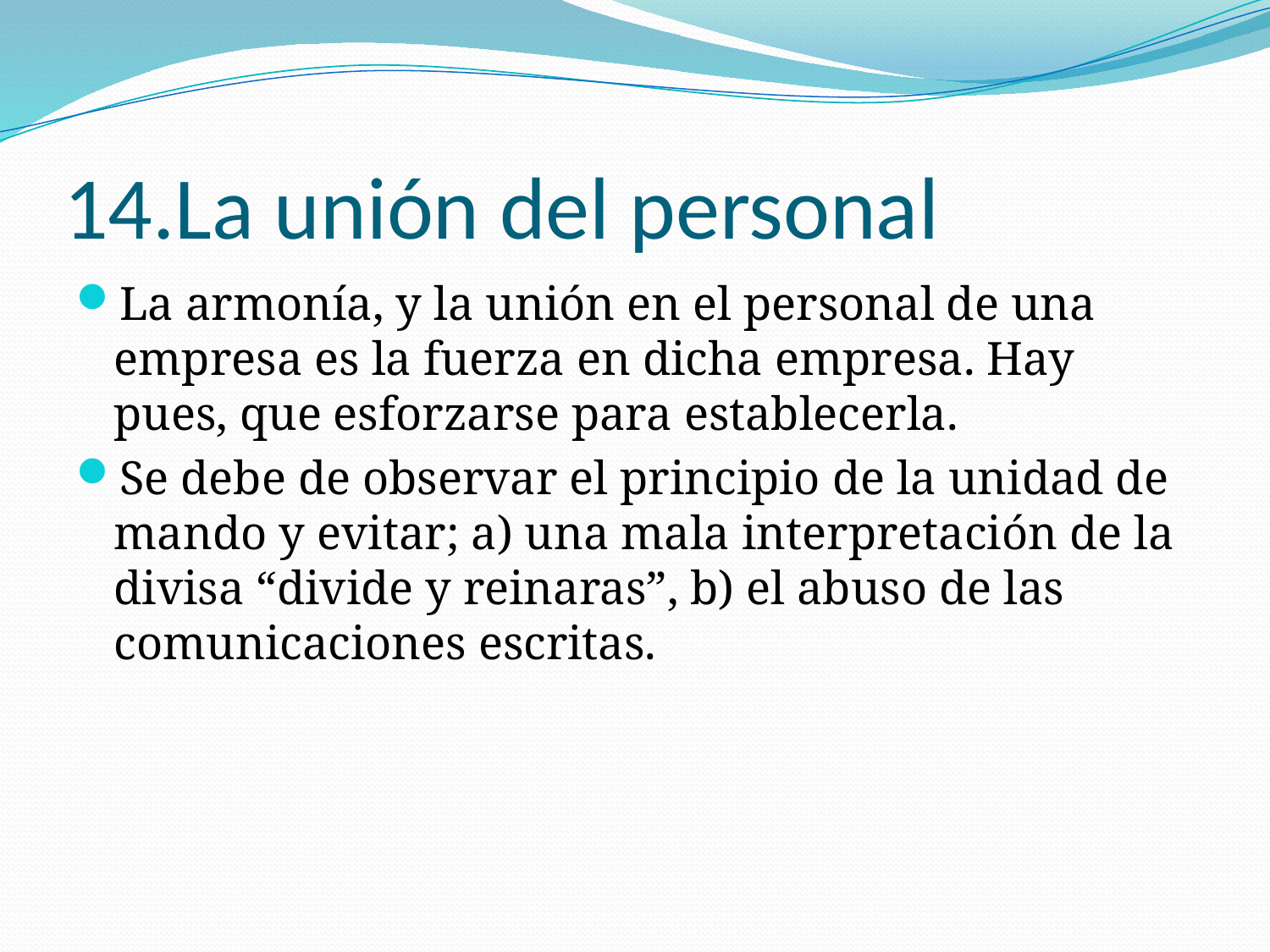

# La unión del personal
La armonía, y la unión en el personal de una empresa es la fuerza en dicha empresa. Hay pues, que esforzarse para establecerla.
Se debe de observar el principio de la unidad de mando y evitar; a) una mala interpretación de la divisa “divide y reinaras”, b) el abuso de las comunicaciones escritas.